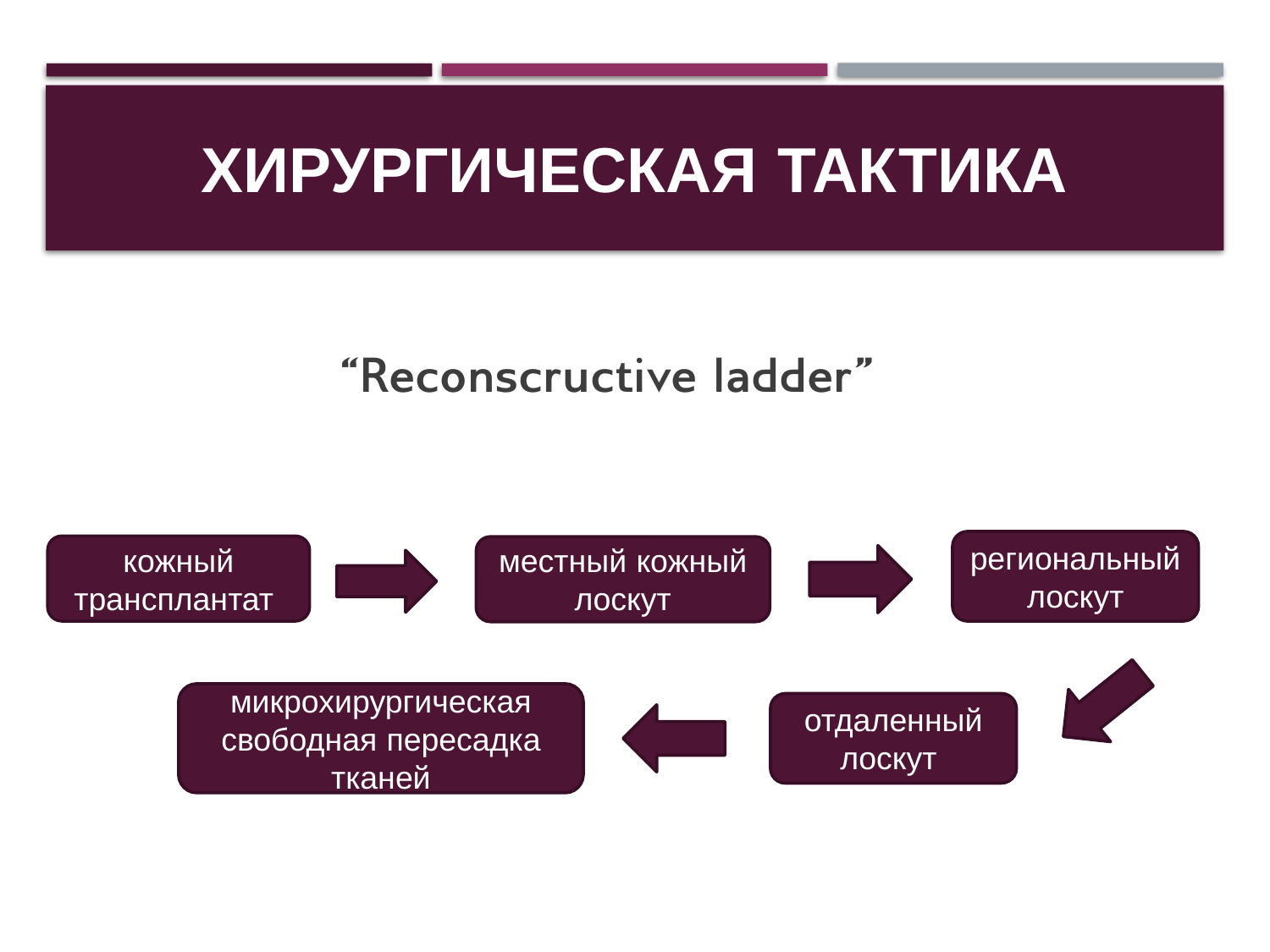

# Хирургическая тактика
“Reconscructive ladder”
региональный лоскут
кожный трансплантат
местный кожный лоскут

микрохирургическая свободная пересадка тканей
отдаленный лоскут